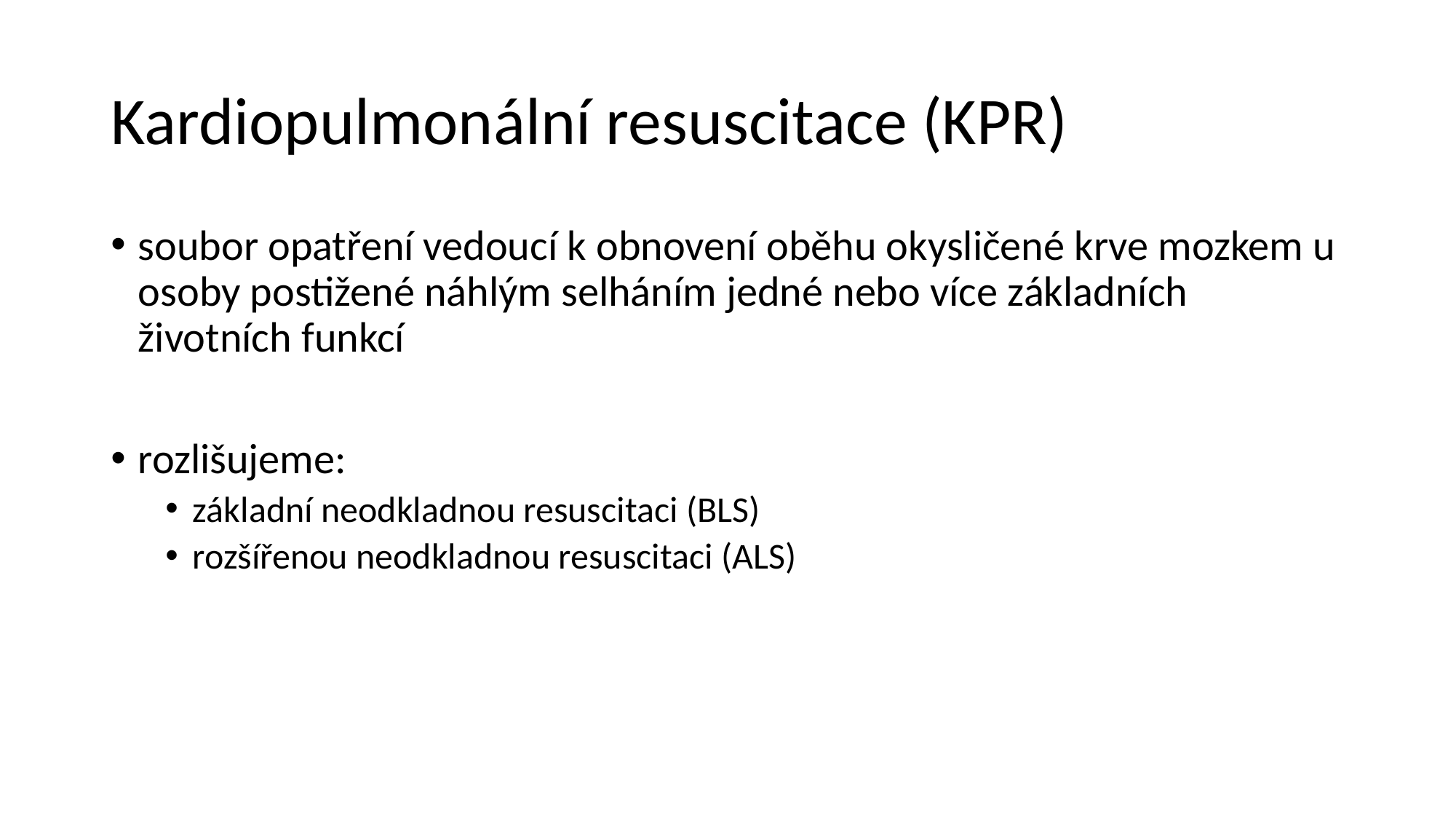

# Kardiopulmonální resuscitace (KPR)
soubor opatření vedoucí k obnovení oběhu okysličené krve mozkem u osoby postižené náhlým selháním jedné nebo více základních životních funkcí

rozlišujeme:
základní neodkladnou resuscitaci (BLS)
rozšířenou neodkladnou resuscitaci (ALS)